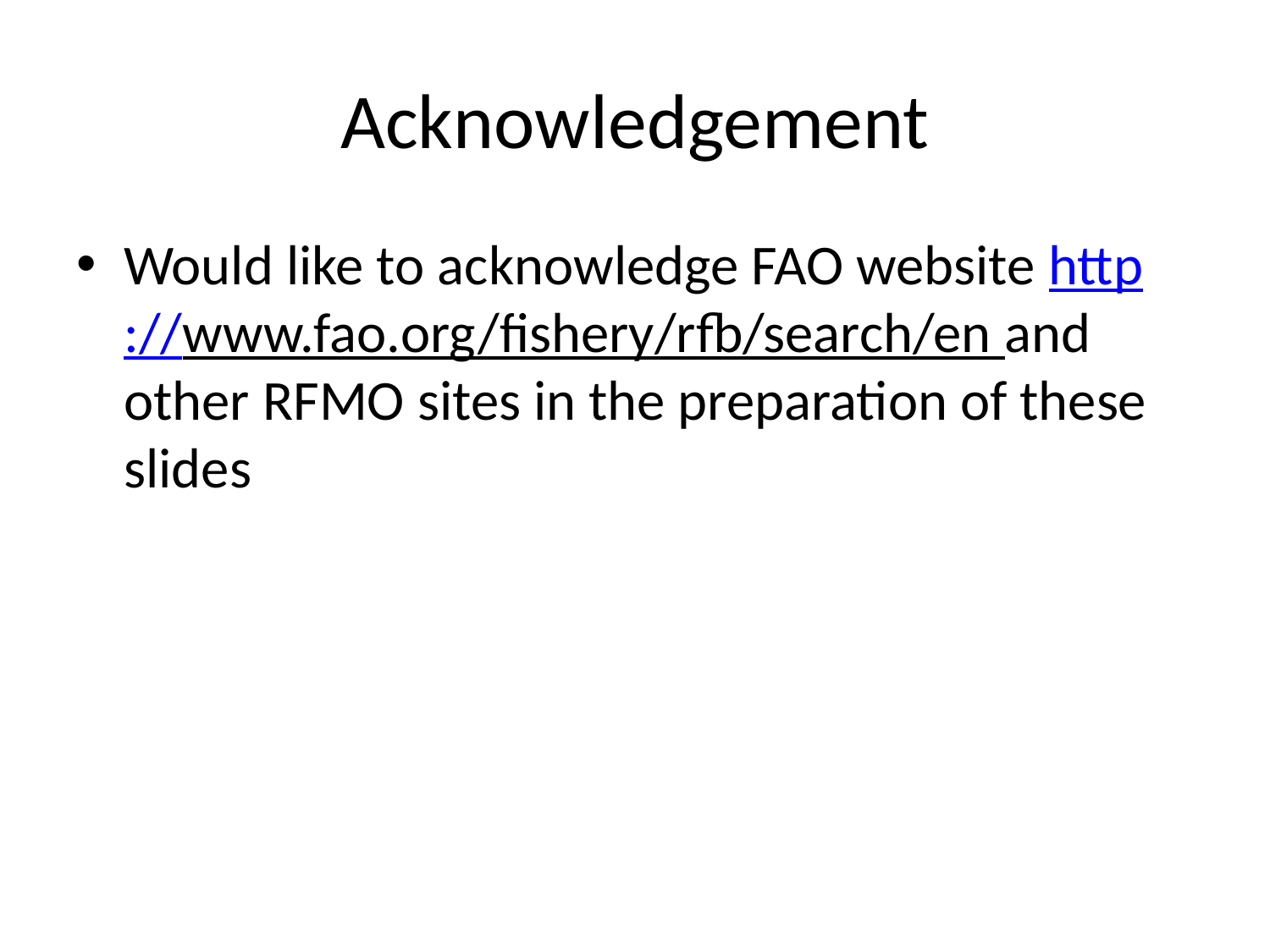

# Acknowledgement
Would like to acknowledge FAO website http://www.fao.org/fishery/rfb/search/en and other RFMO sites in the preparation of these slides